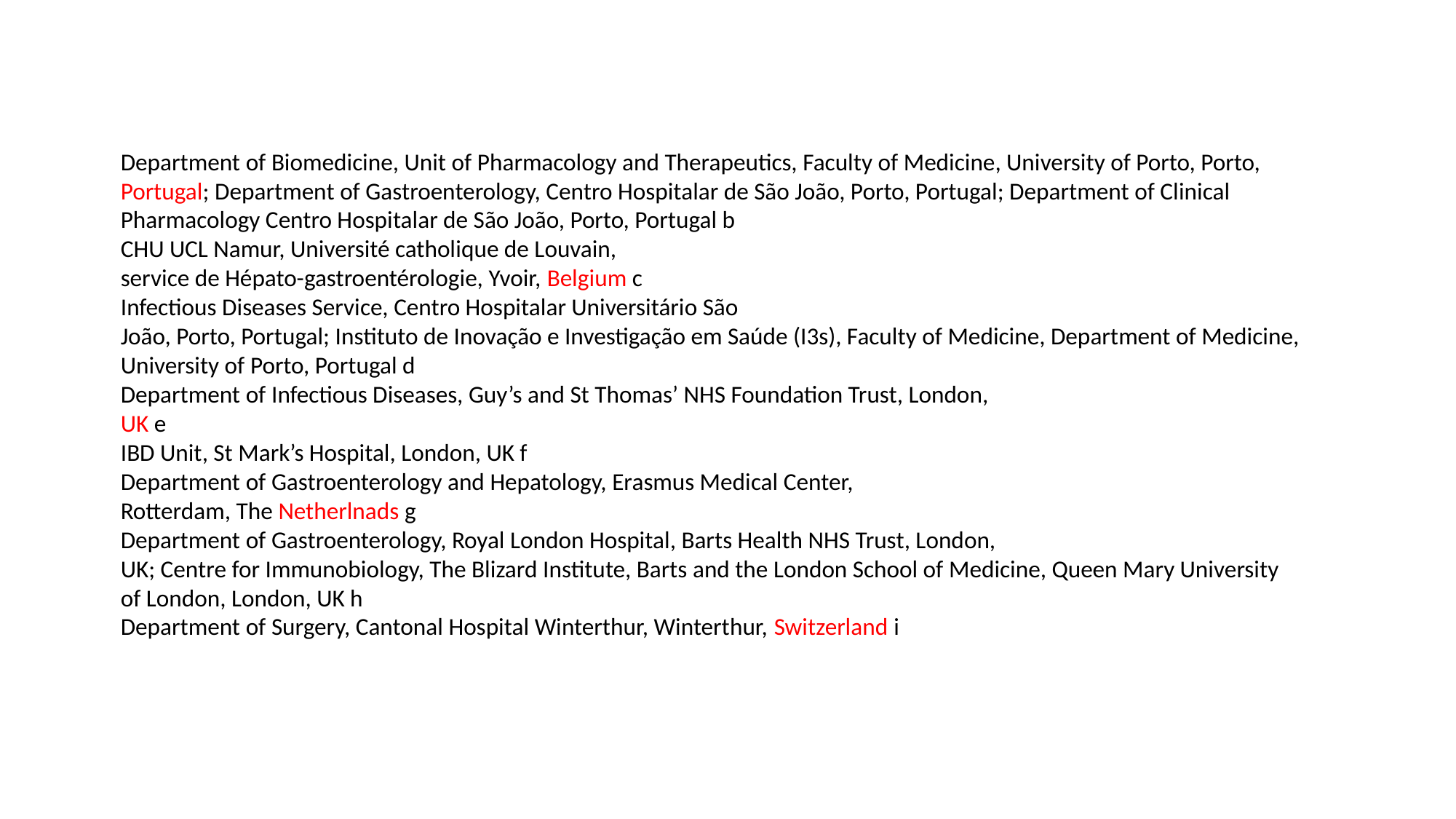

Department of Biomedicine, Unit of Pharmacology and Therapeutics, Faculty of Medicine, University of Porto, Porto,
Portugal; Department of Gastroenterology, Centro Hospitalar de São João, Porto, Portugal; Department of Clinical
Pharmacology Centro Hospitalar de São João, Porto, Portugal b
CHU UCL Namur, Université catholique de Louvain,
service de Hépato-gastroentérologie, Yvoir, Belgium c
Infectious Diseases Service, Centro Hospitalar Universitário São
João, Porto, Portugal; Instituto de Inovação e Investigação em Saúde (I3s), Faculty of Medicine, Department of Medicine,
University of Porto, Portugal d
Department of Infectious Diseases, Guy’s and St Thomas’ NHS Foundation Trust, London,
UK e
IBD Unit, St Mark’s Hospital, London, UK f
Department of Gastroenterology and Hepatology, Erasmus Medical Center,
Rotterdam, The Netherlnads g
Department of Gastroenterology, Royal London Hospital, Barts Health NHS Trust, London,
UK; Centre for Immunobiology, The Blizard Institute, Barts and the London School of Medicine, Queen Mary University
of London, London, UK h
Department of Surgery, Cantonal Hospital Winterthur, Winterthur, Switzerland i